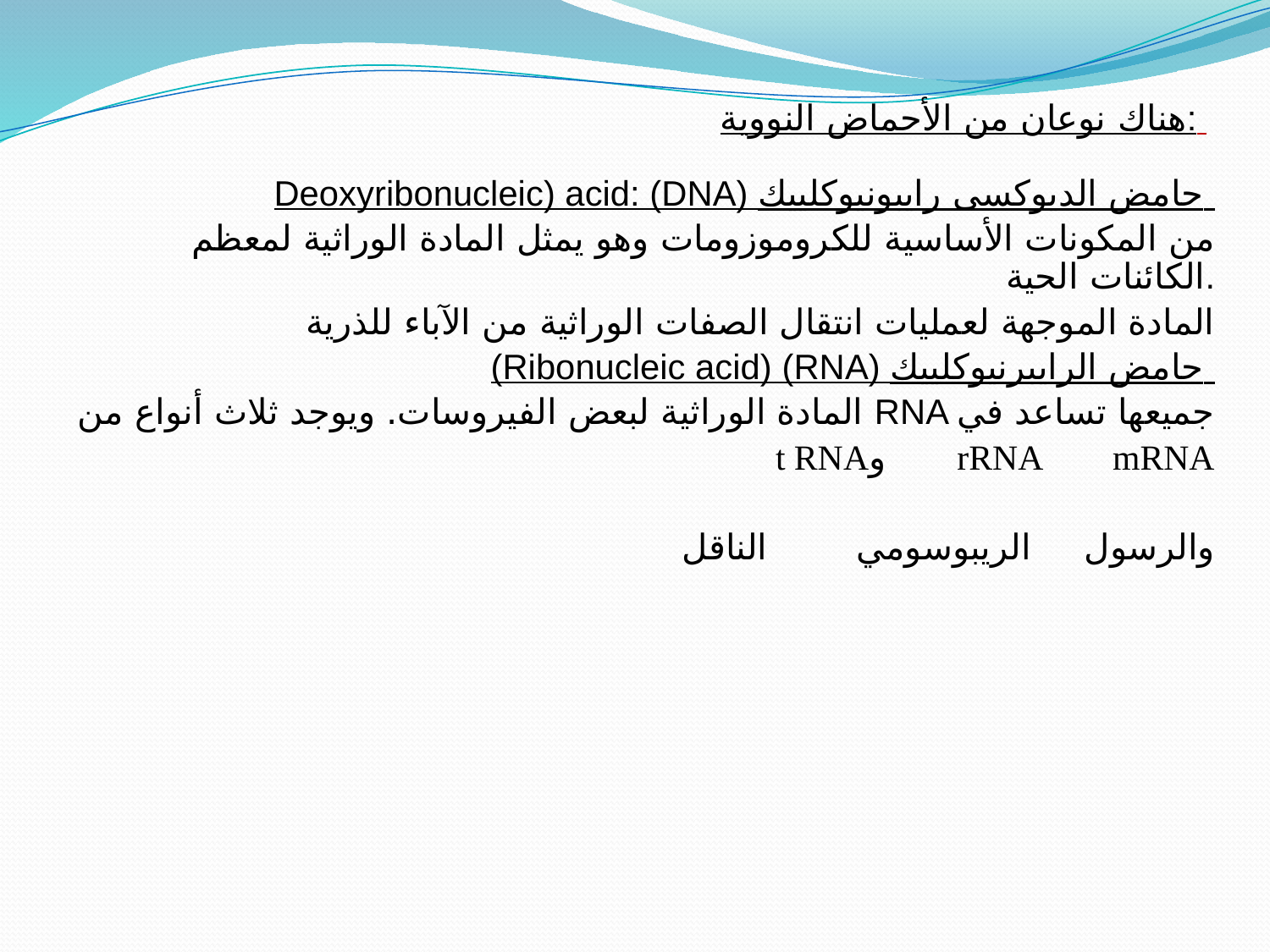

# هناك نوعان من الأحماض النووية:
Deoxyribonucleic) acid: (DNA) حامض الديوكسى رايبونيوكلييك
من المكونات الأساسية للكروموزومات وهو يمثل المادة الوراثية لمعظم الكائنات الحية.
المادة الموجهة لعمليات انتقال الصفات الوراثية من الآباء للذرية
(Ribonucleic acid) (RNA) حامض الرايبرنيوكلييك
المادة الوراثية لبعض الفيروسات. ويوجد ثلاث أنواع من RNA جميعها تساعد في
t RNAو        rRNA        mRNA

والرسول      الريبوسومي          الناقل